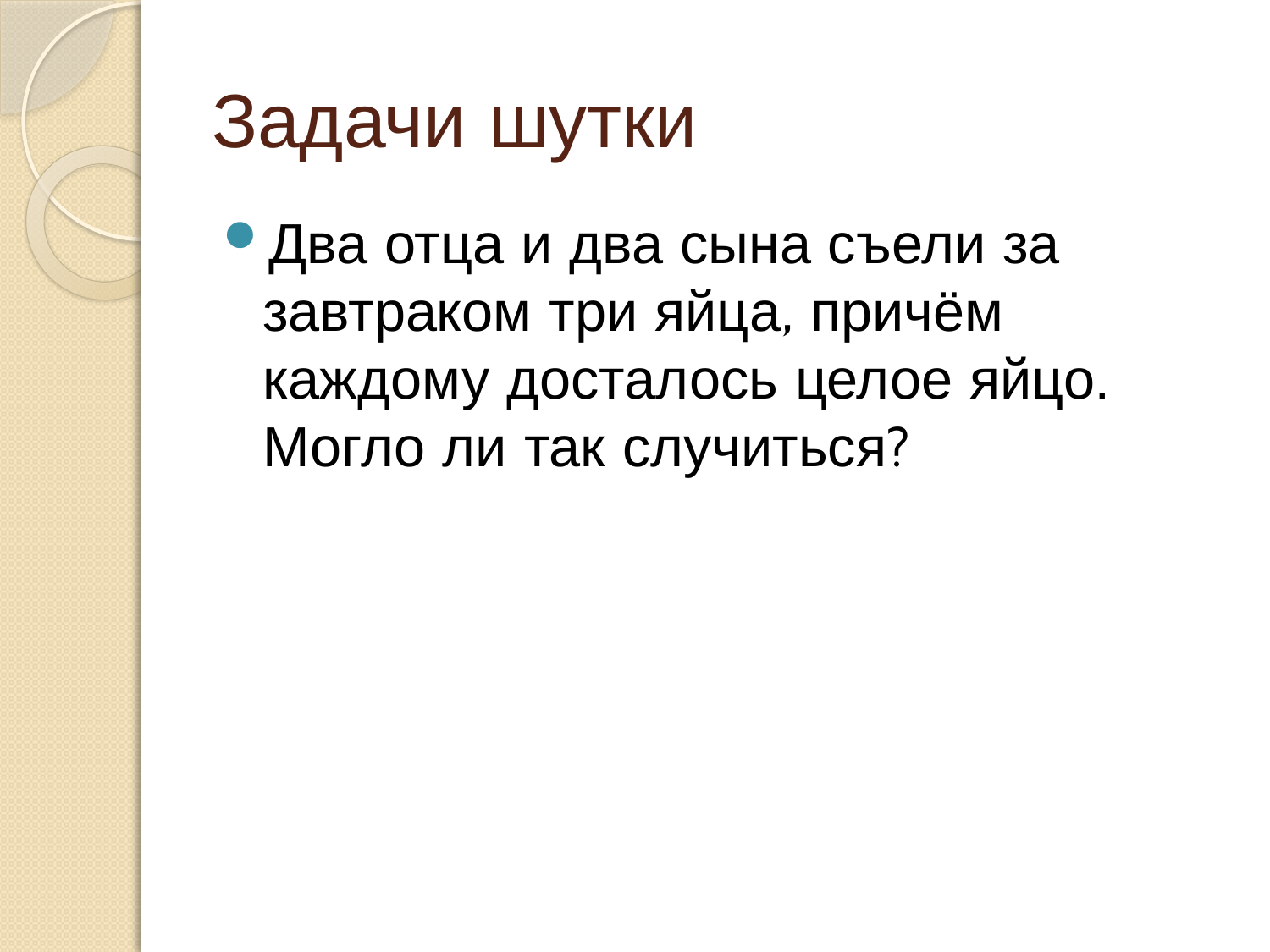

# Задачи шутки
Два отца и два сына съели за завтраком три яйца, причём каждому досталось целое яйцо. Могло ли так случиться?